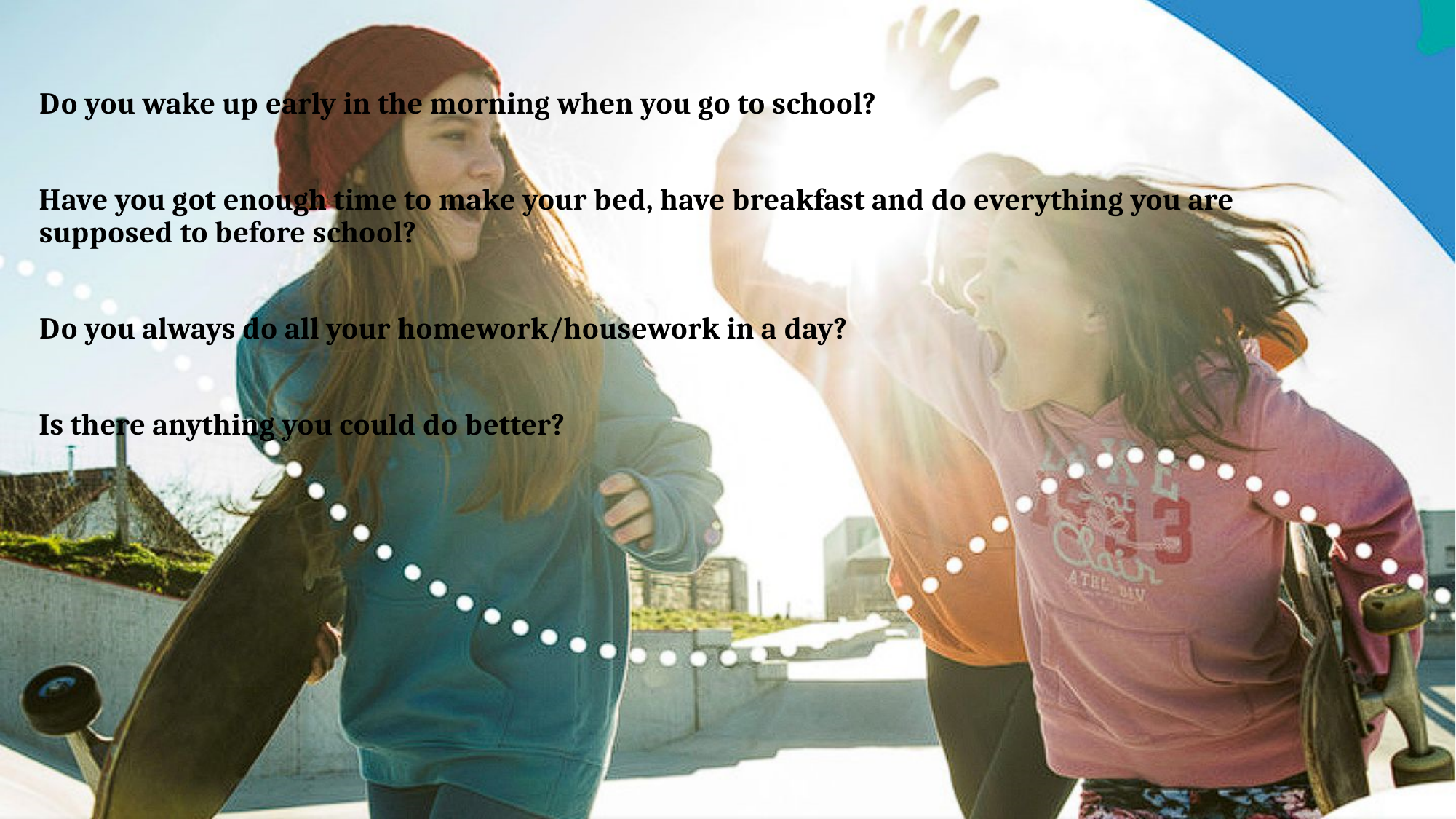

Do you wake up early in the morning when you go to school?

Have you got enough time to make your bed, have breakfast and do everything you are supposed to before school?

Do you always do all your homework/housework in a day?

Is there anything you could do better?